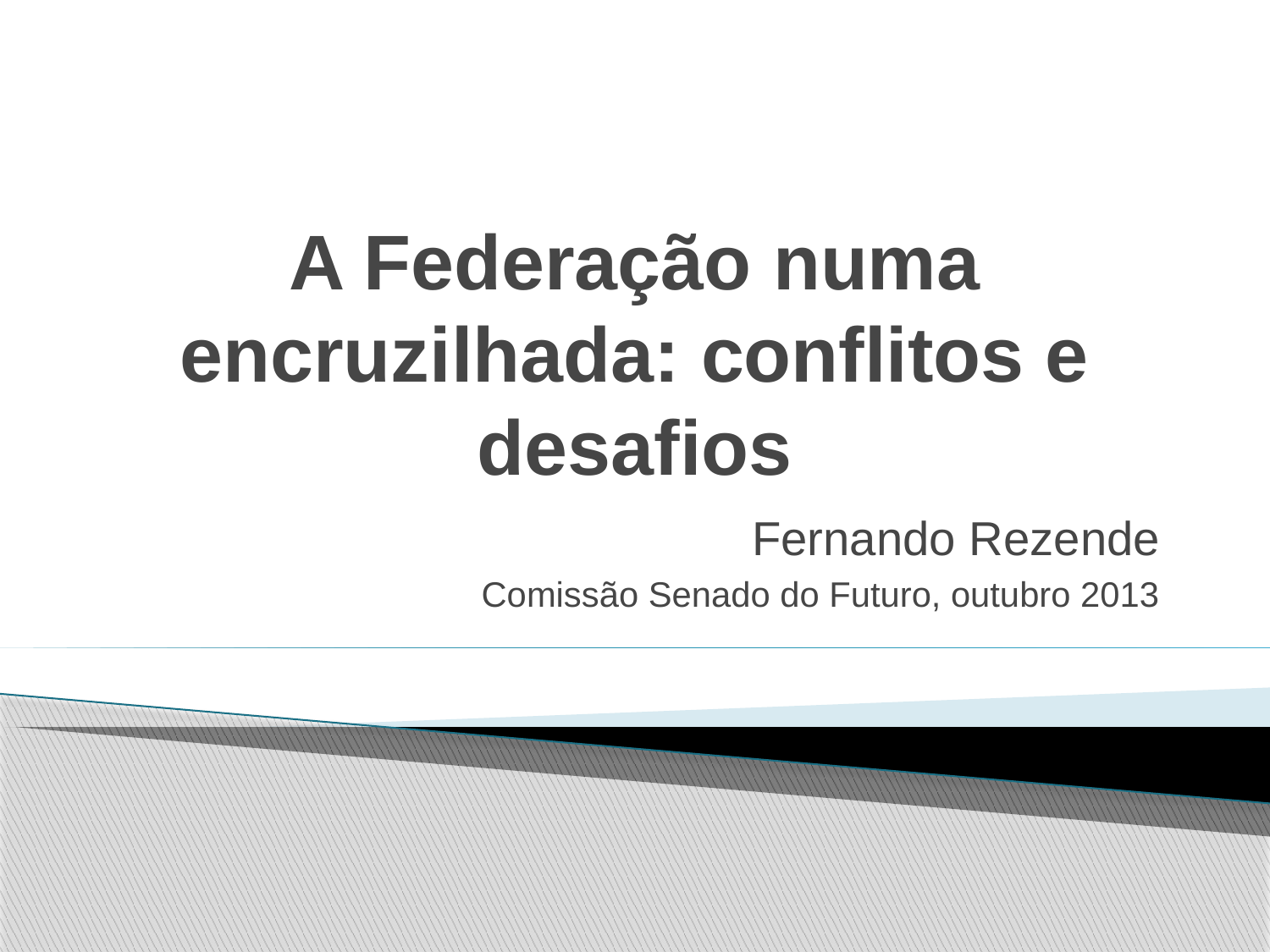

# A Federação numa encruzilhada: conflitos e desafios
Fernando Rezende
Comissão Senado do Futuro, outubro 2013